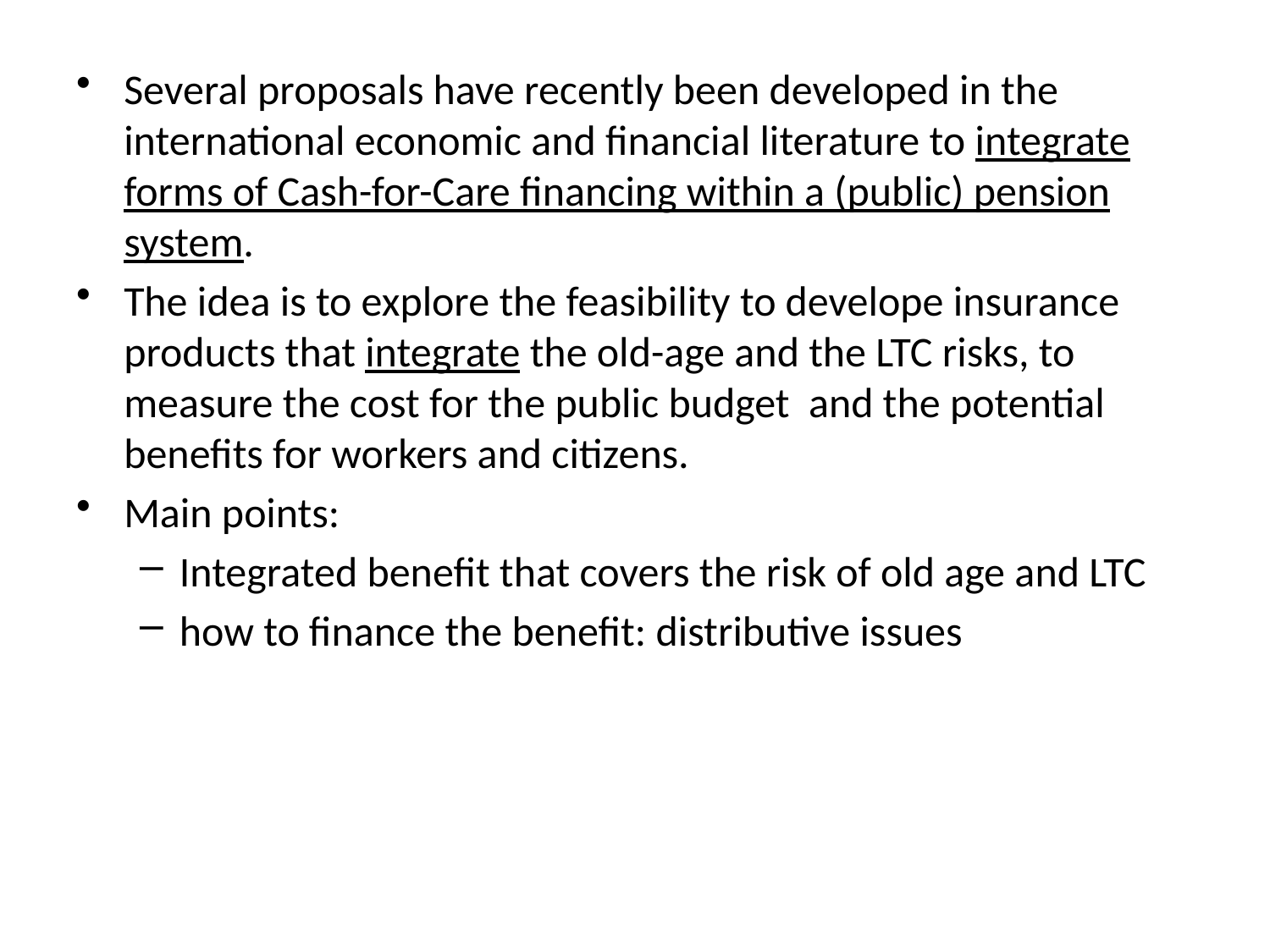

Several proposals have recently been developed in the international economic and financial literature to integrate forms of Cash-for-Care financing within a (public) pension system.
The idea is to explore the feasibility to develope insurance products that integrate the old-age and the LTC risks, to measure the cost for the public budget  and the potential benefits for workers and citizens.
Main points:
Integrated benefit that covers the risk of old age and LTC
how to finance the benefit: distributive issues